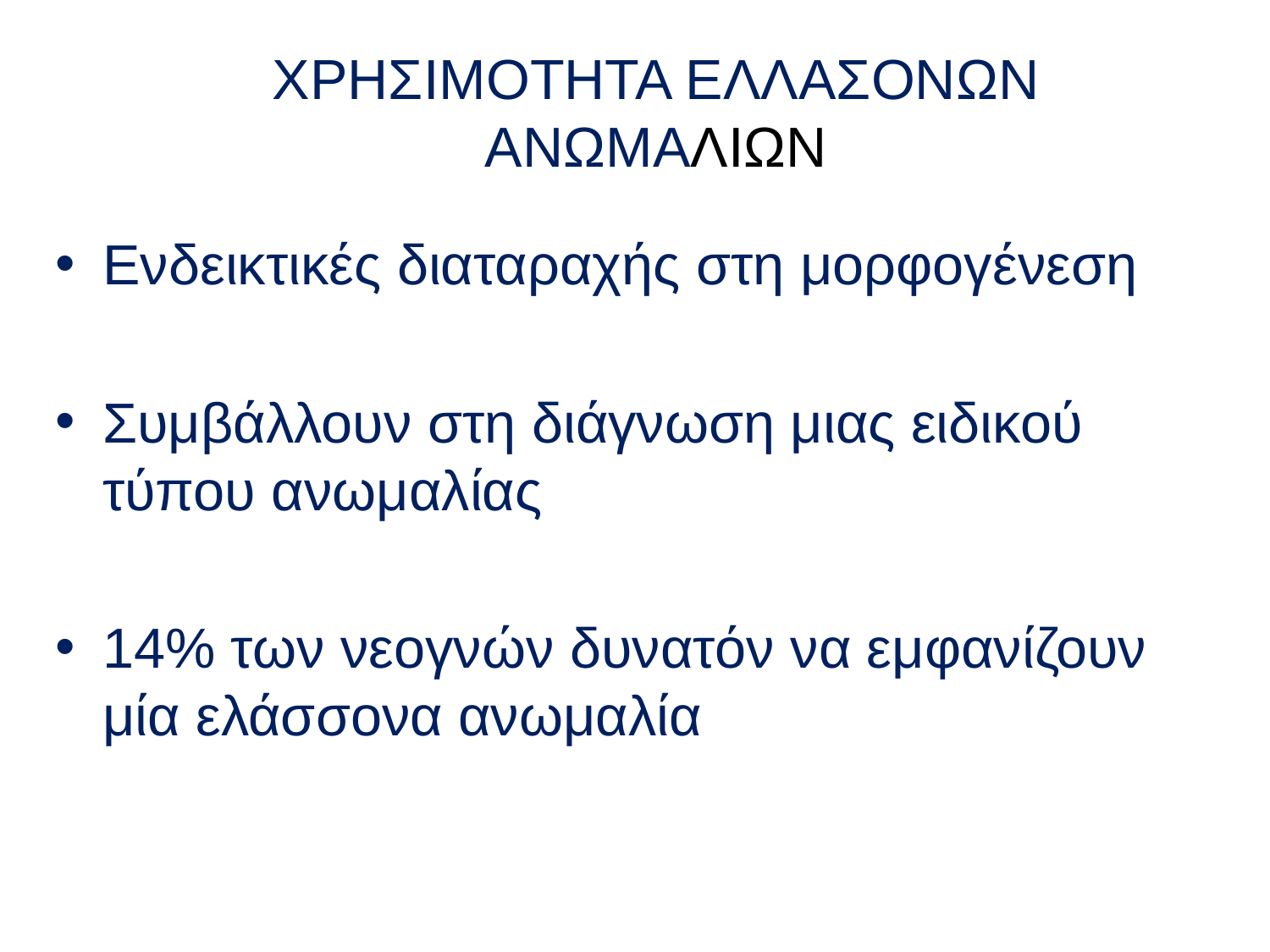

# ΧΡΗΣΙΜΟΤΗΤΑ ΕΛΛΑΣΟΝΩΝ ΑΝΩΜΑΛΙΩΝ
Ενδεικτικές διαταραχής στη μορφογένεση

Συμβάλλουν στη διάγνωση μιας ειδικού τύπου ανωμαλίας

14% των νεογνών δυνατόν να εμφανίζουν μία ελάσσονα ανωμαλία